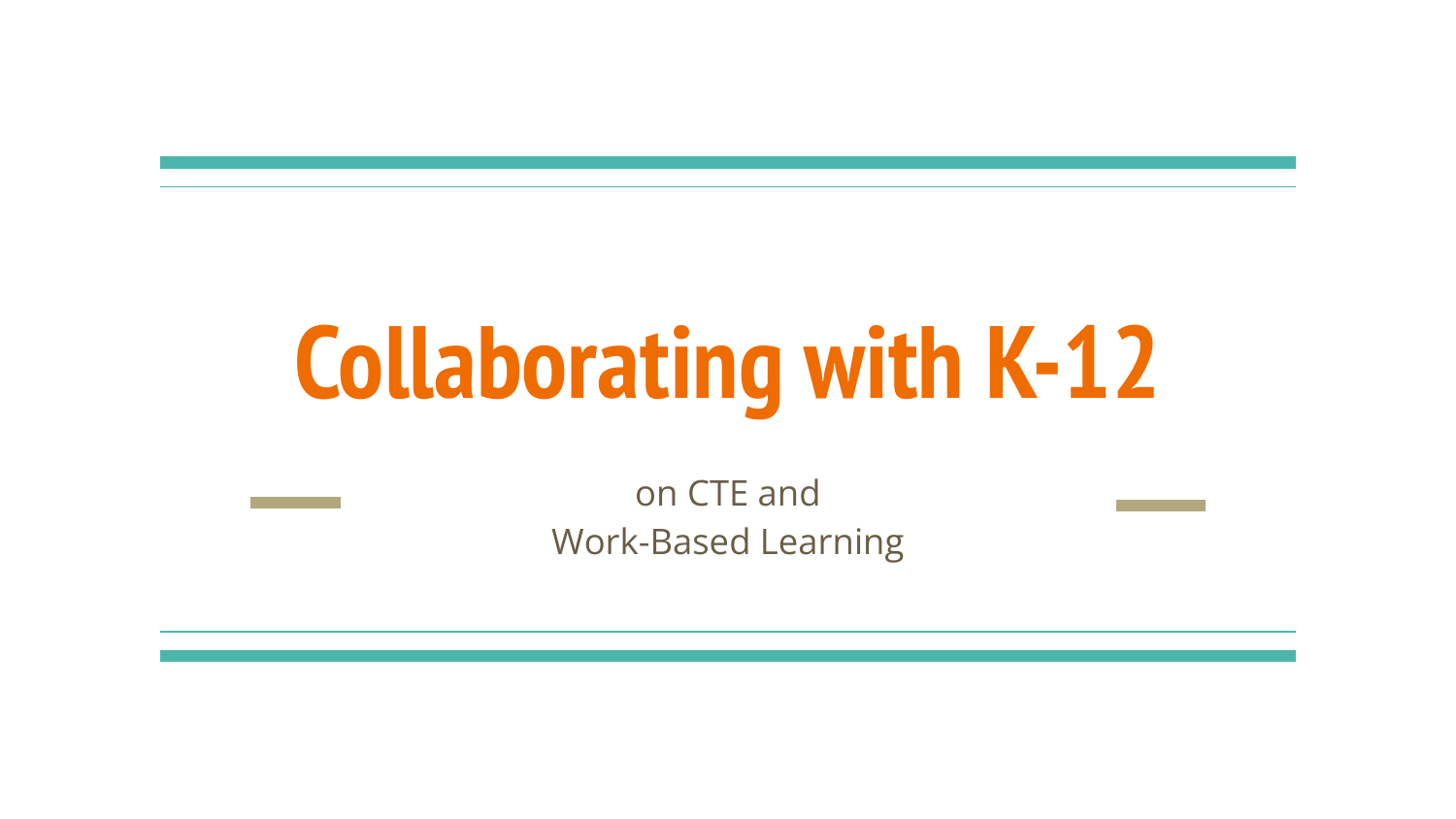

# Collaborating with K-12
on CTE and
Work-Based Learning